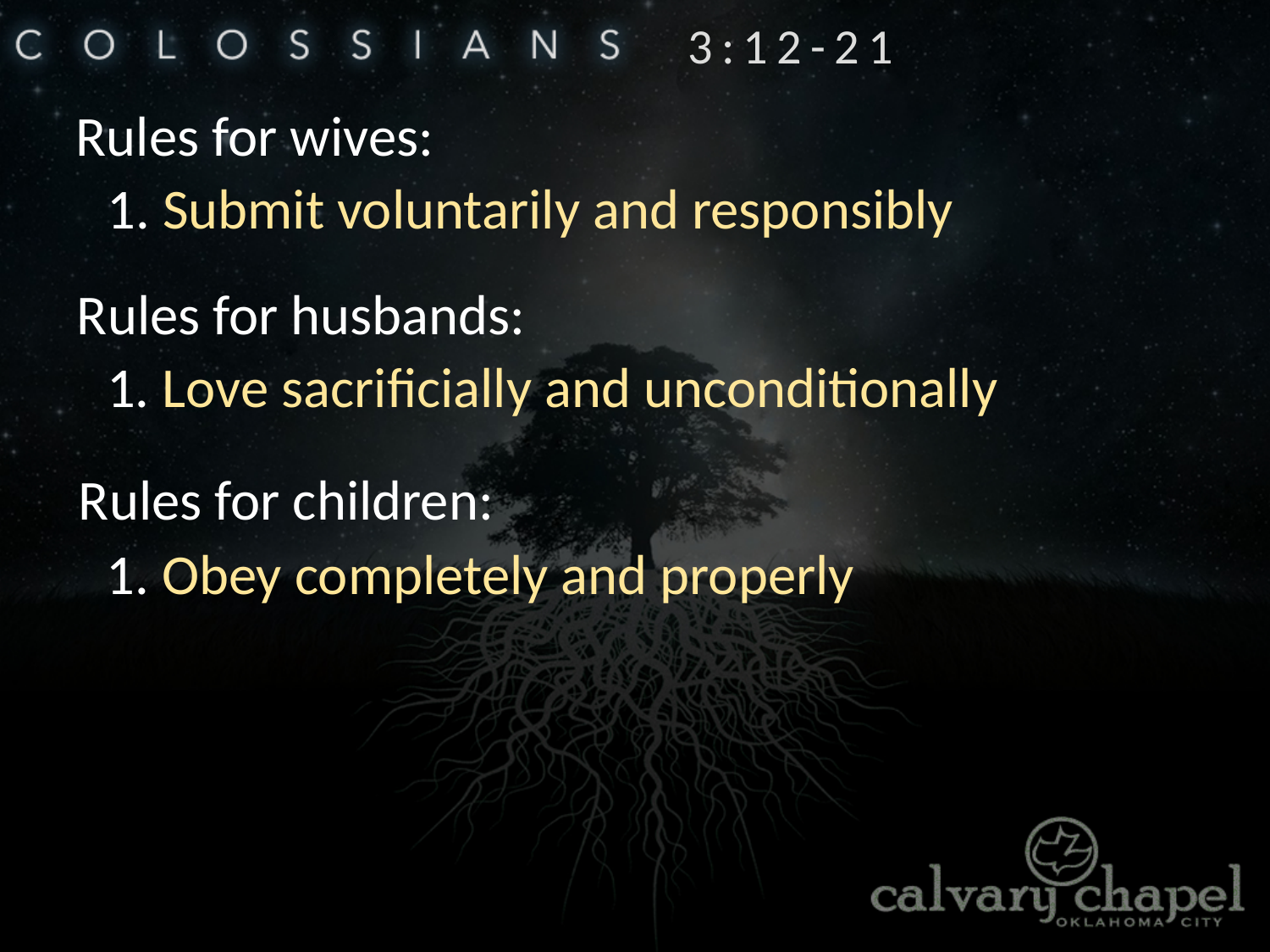

3:12-21
Rules for wives:
1. Submit voluntarily and responsibly
Rules for husbands:
1. Love sacrificially and unconditionally
Rules for children:
1. Obey completely and properly